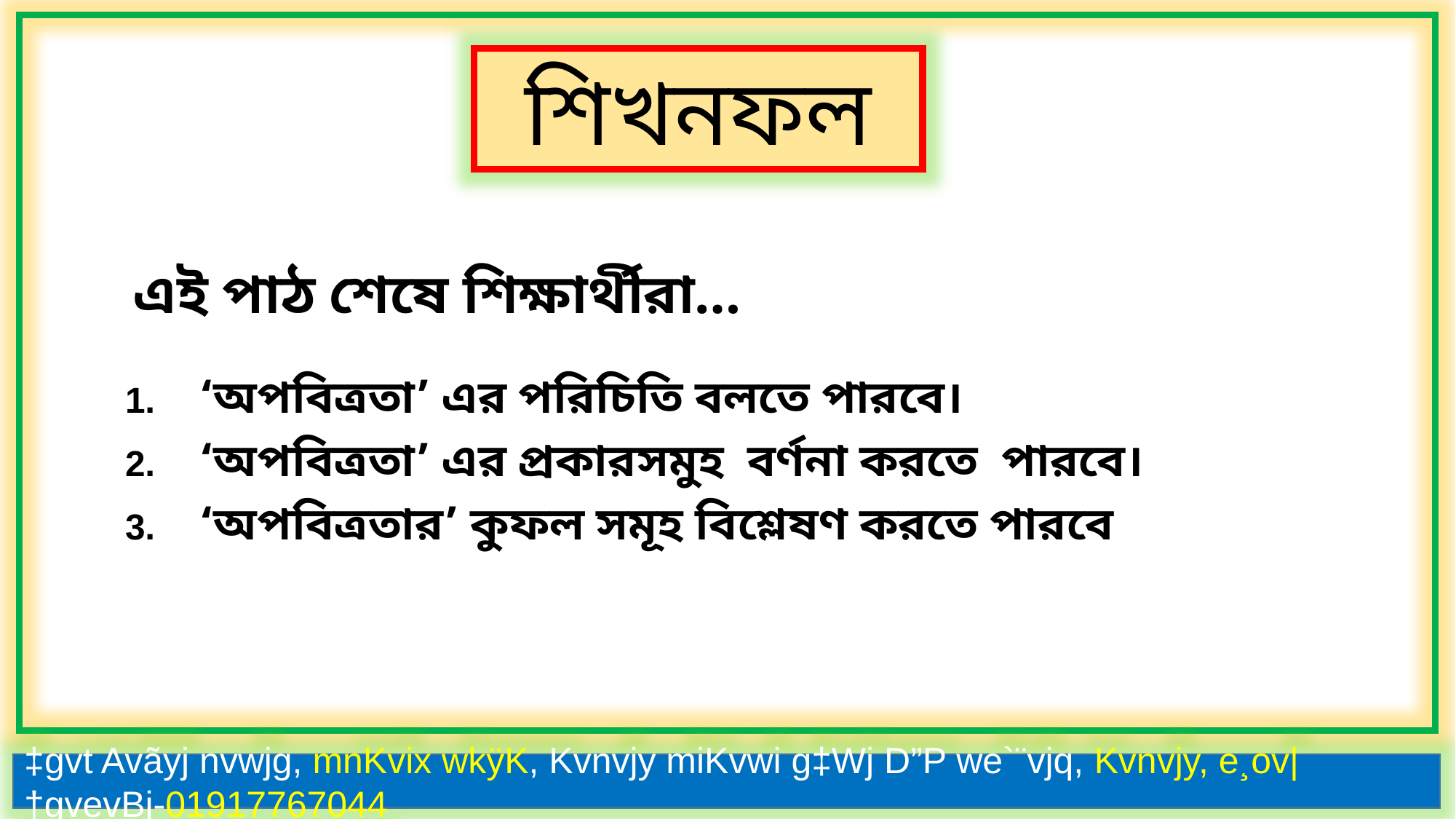

শিখনফল
এই পাঠ শেষে শিক্ষার্থীরা…
‘অপবিত্রতা’ এর পরিচিতি বলতে পারবে।
‘অপবিত্রতা’ এর প্রকারসমুহ  বর্ণনা করতে  পারবে।
‘অপবিত্রতার’ কুফল সমূহ বিশ্লেষণ করতে পারবে
‡gvt Avãyj nvwjg, mnKvix wkÿK, Kvnvjy miKvwi g‡Wj D”P we`¨vjq, Kvnvjy, e¸ov| †gvevBj-01917767044